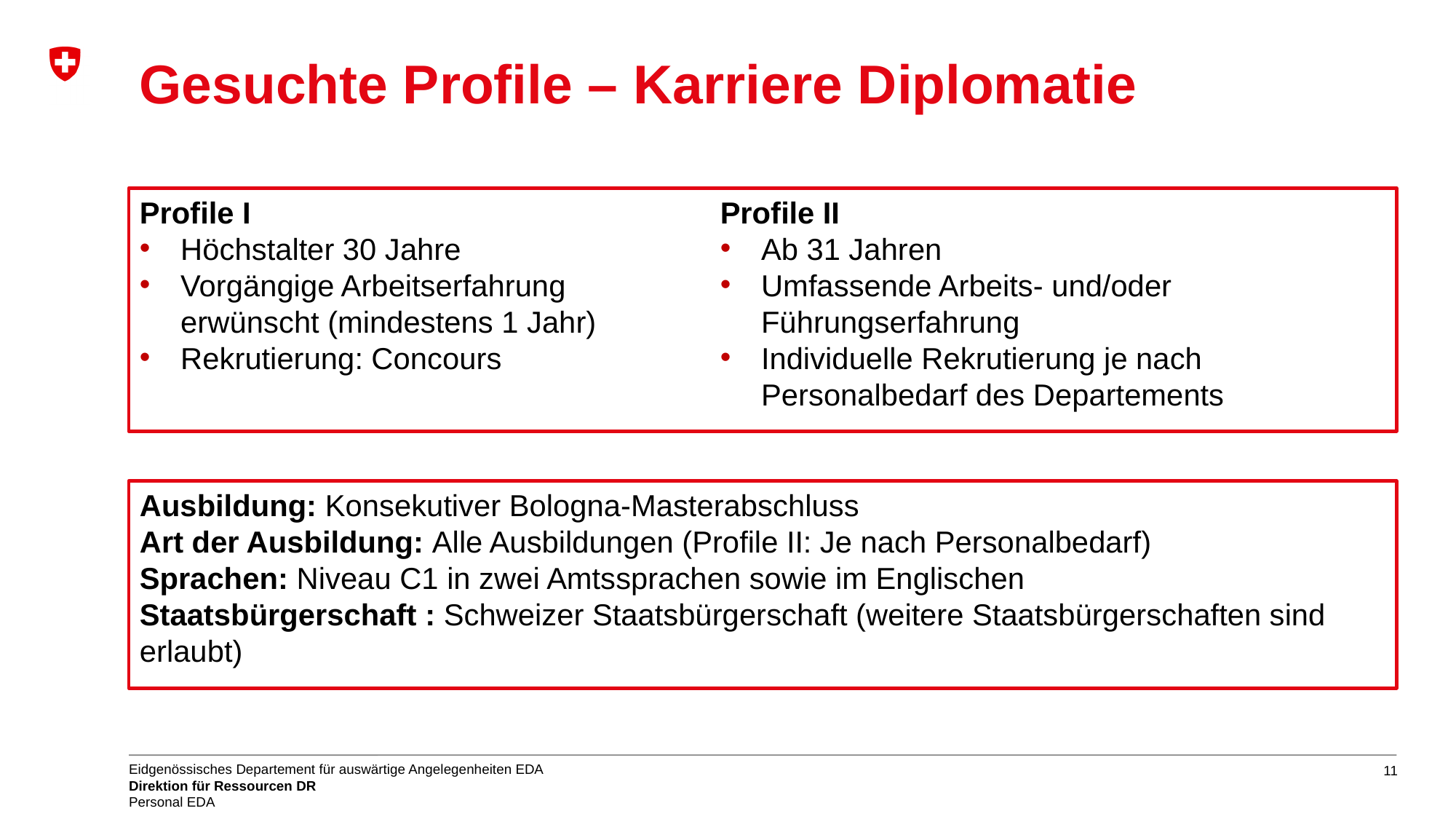

# Gesuchte Profile – Karriere Diplomatie

Profile I
Höchstalter 30 Jahre
Vorgängige Arbeitserfahrung erwünscht (mindestens 1 Jahr)
Rekrutierung: Concours
Profile II
Ab 31 Jahren
Umfassende Arbeits- und/oder Führungserfahrung
Individuelle Rekrutierung je nach Personalbedarf des Departements
Ausbildung: Konsekutiver Bologna-Masterabschluss
Art der Ausbildung: Alle Ausbildungen (Profile II: Je nach Personalbedarf)
Sprachen: Niveau C1 in zwei Amtssprachen sowie im Englischen
Staatsbürgerschaft : Schweizer Staatsbürgerschaft (weitere Staatsbürgerschaften sind erlaubt)